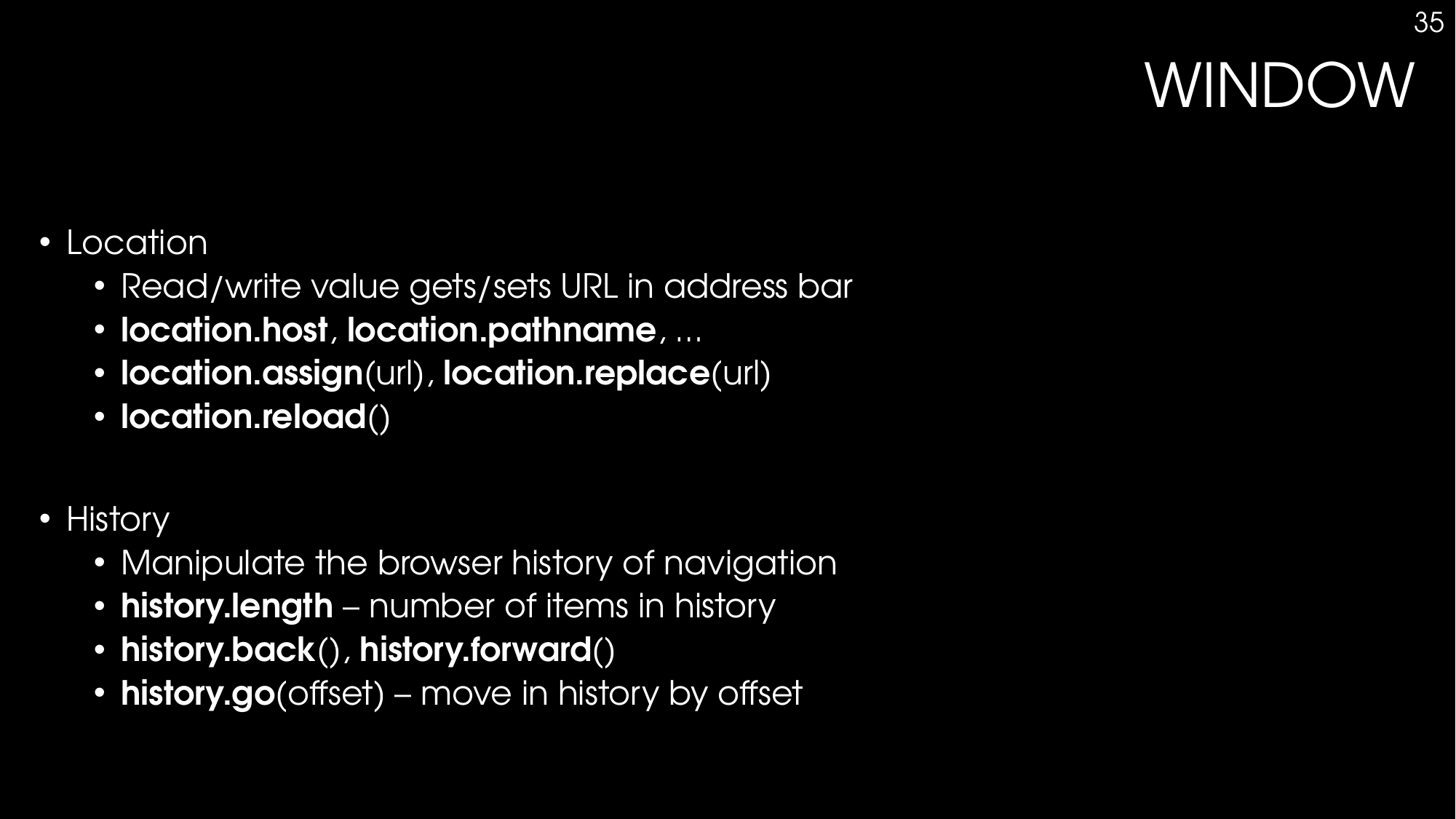

35
# Window
Location
Read/write value gets/sets URL in address bar
location.host, location.pathname, …
location.assign(url), location.replace(url)
location.reload()

History
Manipulate the browser history of navigation
history.length – number of items in history
history.back(), history.forward()
history.go(offset) – move in history by offset